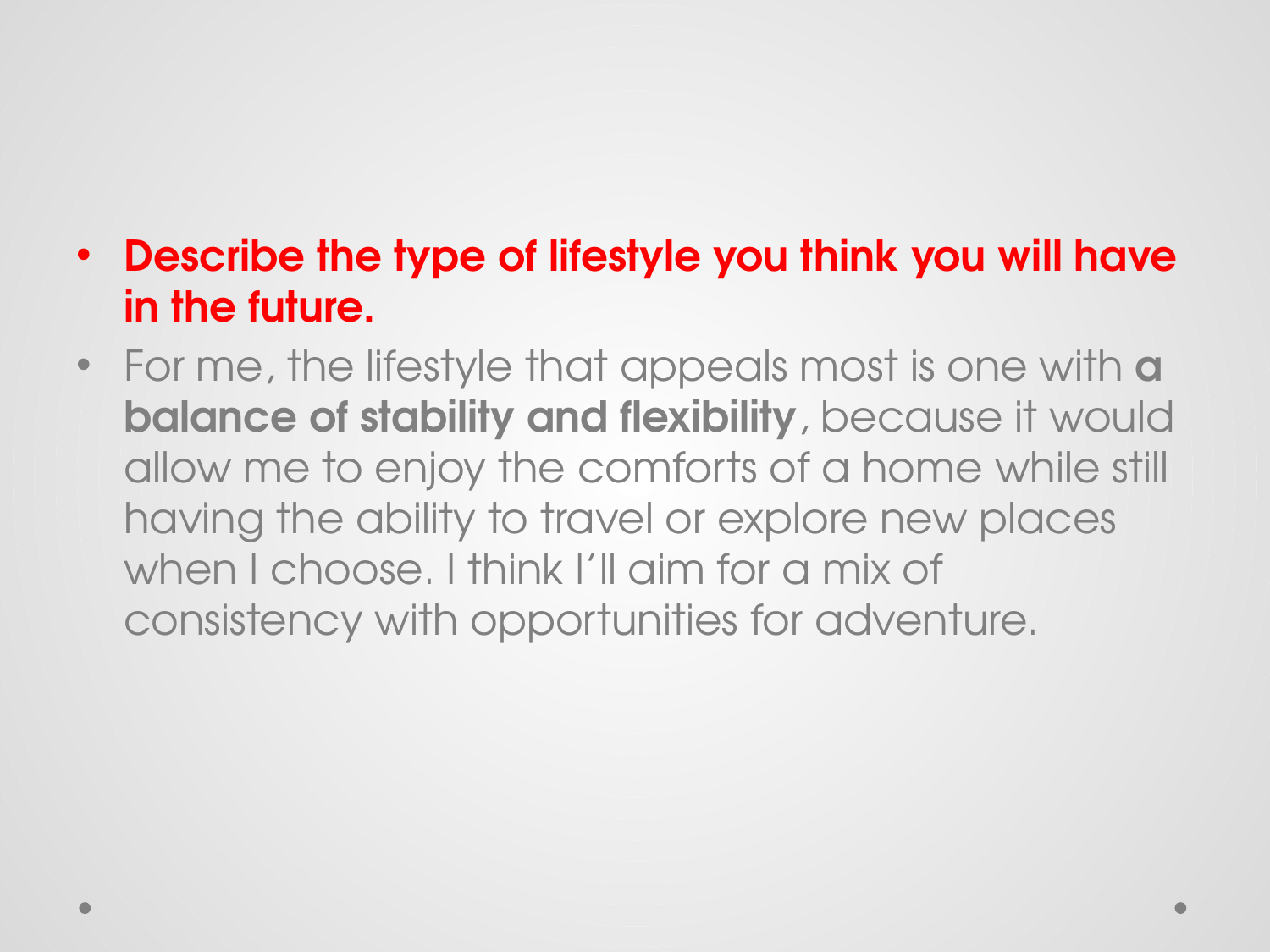

#
Describe the type of lifestyle you think you will have in the future.
For me, the lifestyle that appeals most is one with a balance of stability and flexibility, because it would allow me to enjoy the comforts of a home while still having the ability to travel or explore new places when I choose. I think I’ll aim for a mix of consistency with opportunities for adventure.